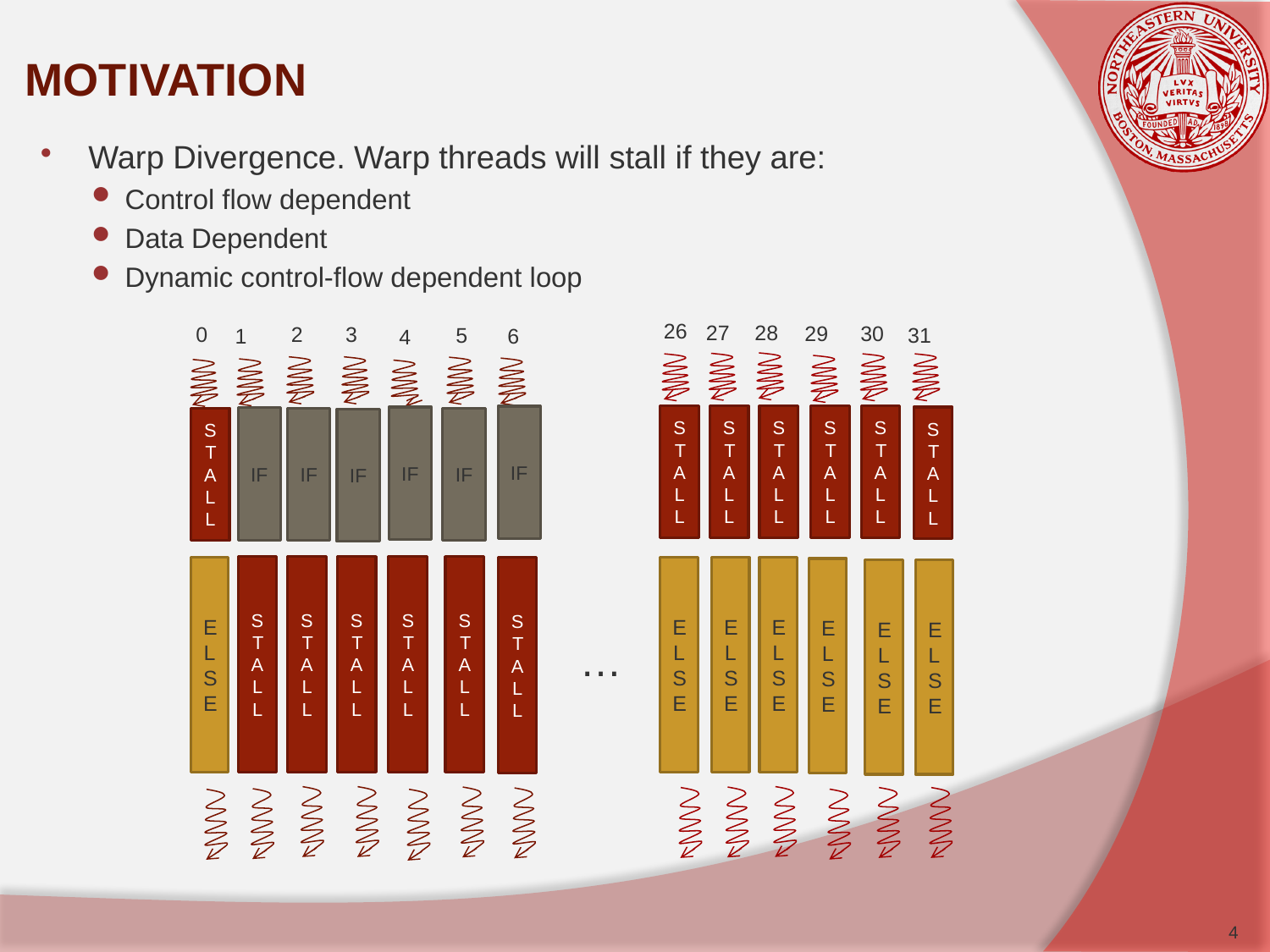

# MOTIVATION
Warp Divergence. Warp threads will stall if they are:
Control flow dependent
Data Dependent
Dynamic control-flow dependent loop
26
28
27
29
30
3
0
2
5
31
6
1
4

STALL
STALL
STALL
STALL
STALL
IF
IF
STALL
IF
STALL
IF
IF
IF
STALL
STALL
STALL
STALL
STALL
ELSE
STALL
ELSE
ELSE
ELSE
ELSE
ELSE
ELSE
…

4